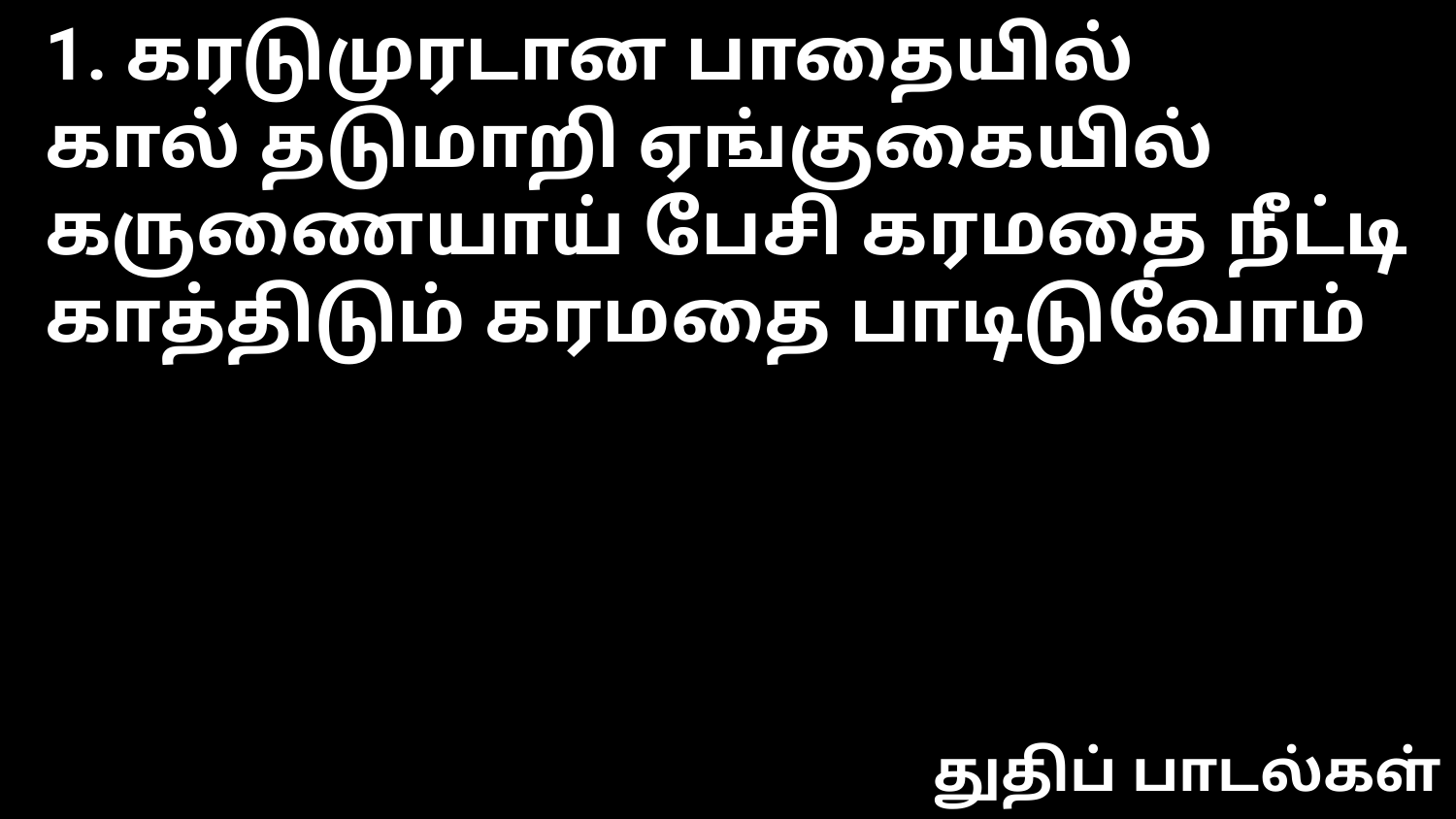

1. கரடுமுரடான பாதையில்
கால் தடுமாறி ஏங்குகையில்
கருணையாய் பேசி கரமதை நீட்டி
காத்திடும் கரமதை பாடிடுவோம்

துதிப் பாடல்கள்